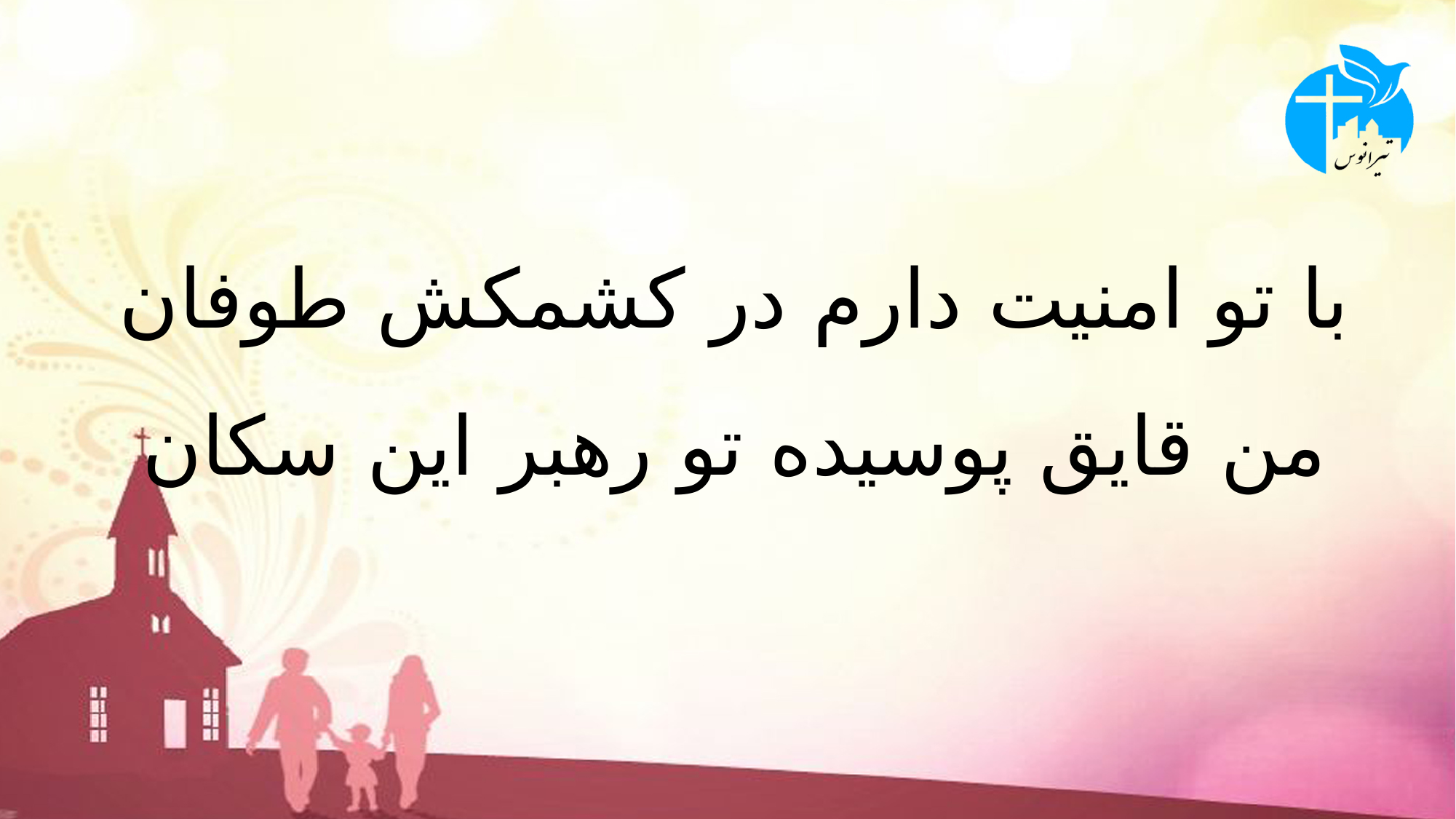

# با تو امنیت دارم در کشمکش طوفان من قایق پوسیده تو رهبر این سکان